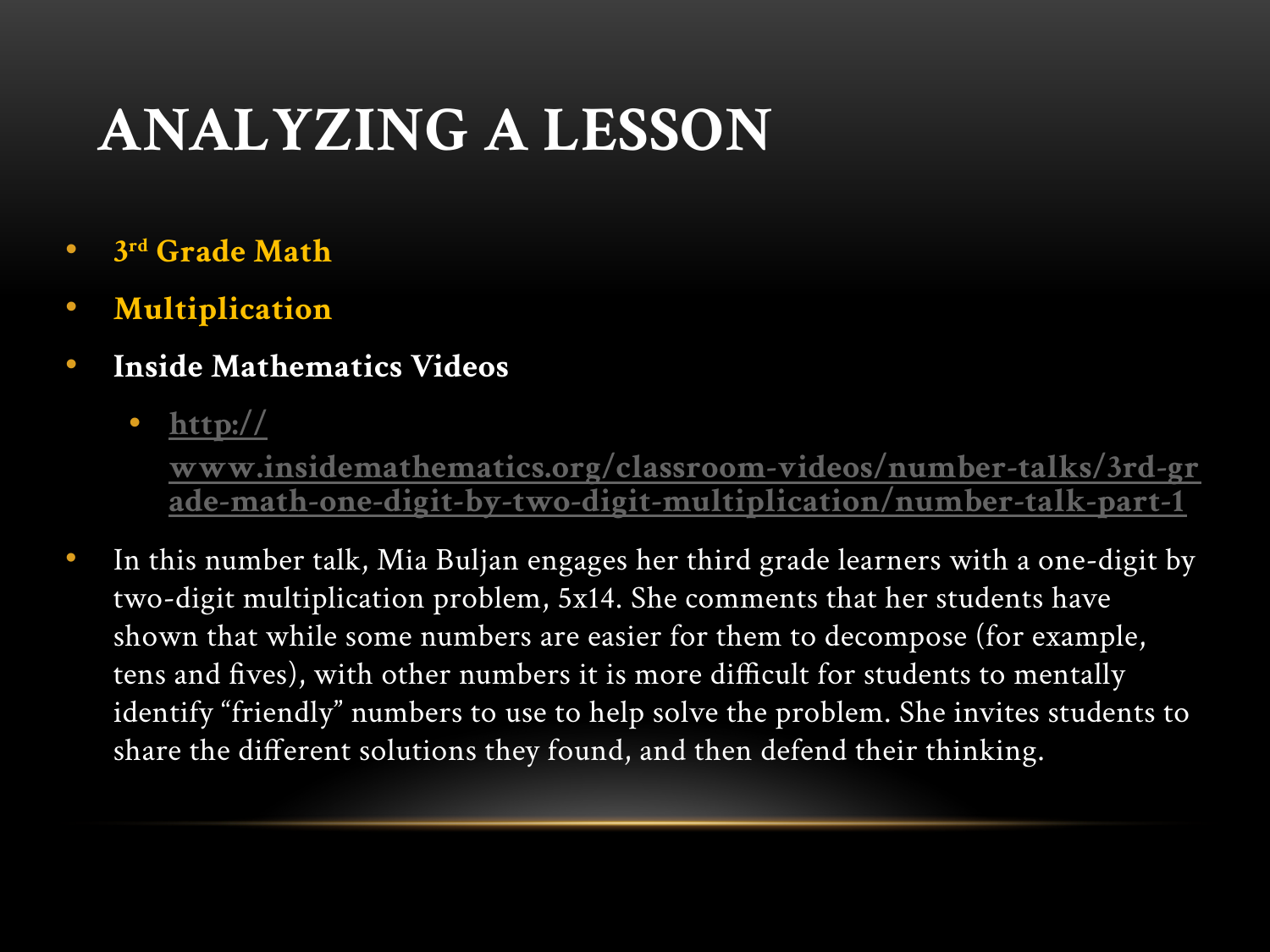

# Analyzing a Lesson
3rd Grade Math
Multiplication
Inside Mathematics Videos
http://www.insidemathematics.org/classroom-videos/number-talks/3rd-grade-math-one-digit-by-two-digit-multiplication/number-talk-part-1
In this number talk, Mia Buljan engages her third grade learners with a one-digit by two-digit multiplication problem, 5x14. She comments that her students have shown that while some numbers are easier for them to decompose (for example, tens and fives), with other numbers it is more difficult for students to mentally identify “friendly” numbers to use to help solve the problem. She invites students to share the different solutions they found, and then defend their thinking.